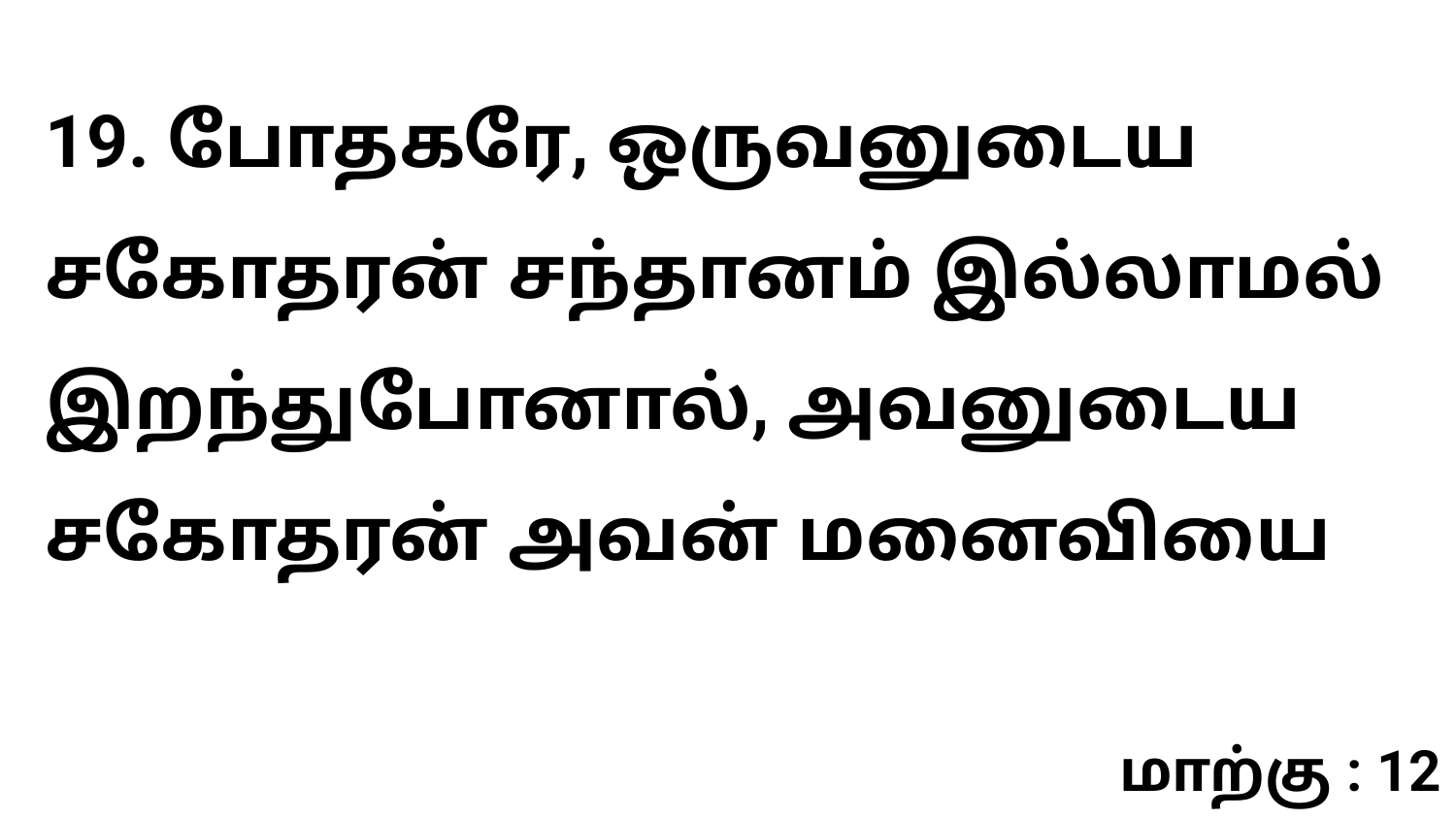

19. போதகரே, ஒருவனுடைய சகோதரன் சந்தானம் இல்லாமல் இறந்துபோனால், அவனுடைய சகோதரன் அவன் மனைவியை
மாற்கு : 12